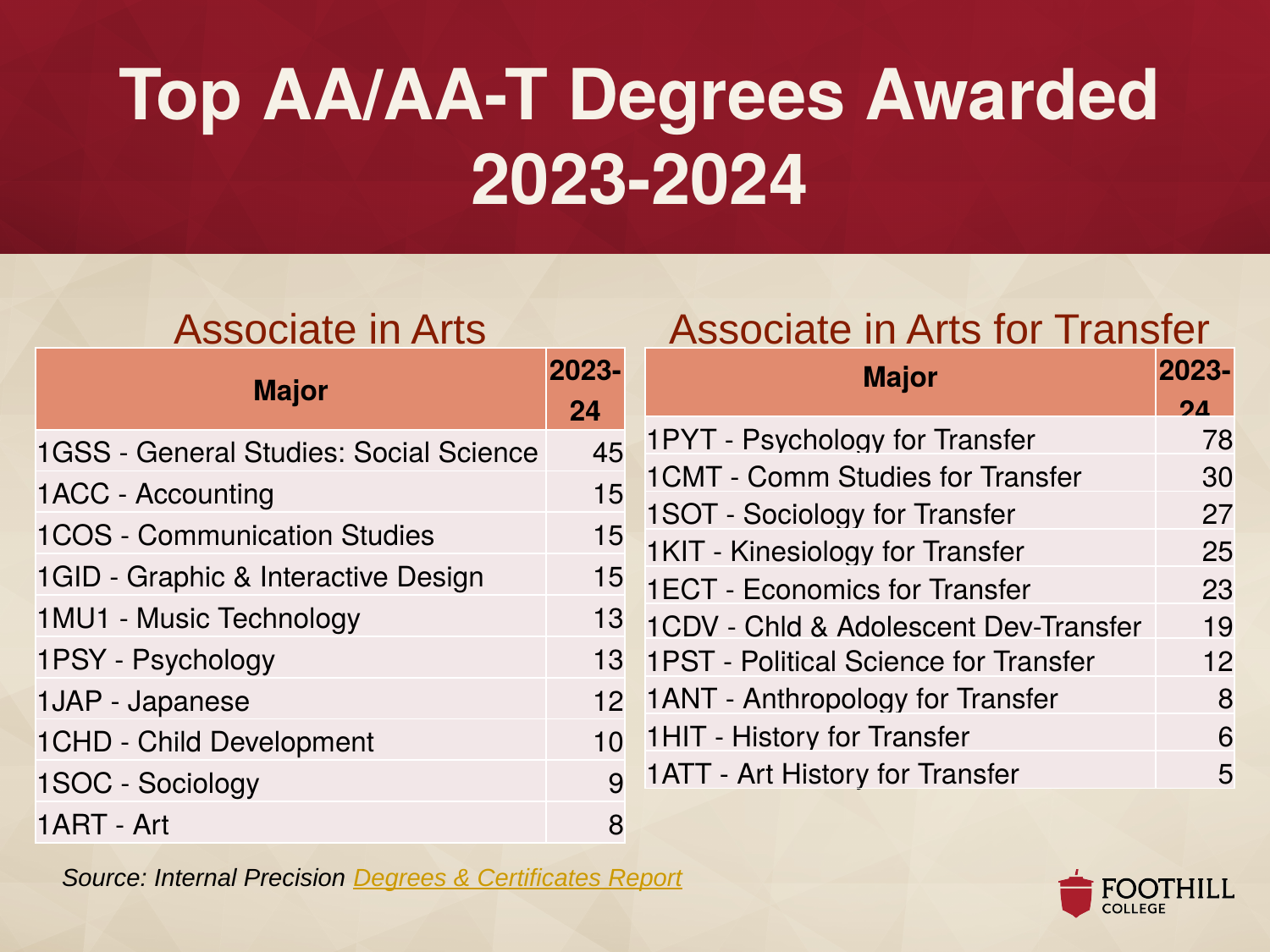

# Top AA/AA-T Degrees Awarded 2023-2024
Associate in Arts for Transfer
Associate in Arts
| Major | 2023-24 |
| --- | --- |
| 1GSS - General Studies: Social Science | 45 |
| 1ACC - Accounting | 15 |
| 1COS - Communication Studies | 15 |
| 1GID - Graphic & Interactive Design | 15 |
| 1MU1 - Music Technology | 13 |
| 1PSY - Psychology | 13 |
| 1JAP - Japanese | 12 |
| 1CHD - Child Development | 10 |
| 1SOC - Sociology | 9 |
| 1ART - Art | 8 |
| Major | 2023-24 |
| --- | --- |
| 1PYT - Psychology for Transfer | 78 |
| 1CMT - Comm Studies for Transfer | 30 |
| 1SOT - Sociology for Transfer | 27 |
| 1KIT - Kinesiology for Transfer | 25 |
| 1ECT - Economics for Transfer | 23 |
| 1CDV - Chld & Adolescent Dev-Transfer | 19 |
| 1PST - Political Science for Transfer | 12 |
| 1ANT - Anthropology for Transfer | 8 |
| 1HIT - History for Transfer | 6 |
| 1ATT - Art History for Transfer | 5 |
Source: Internal Precision Degrees & Certificates Report